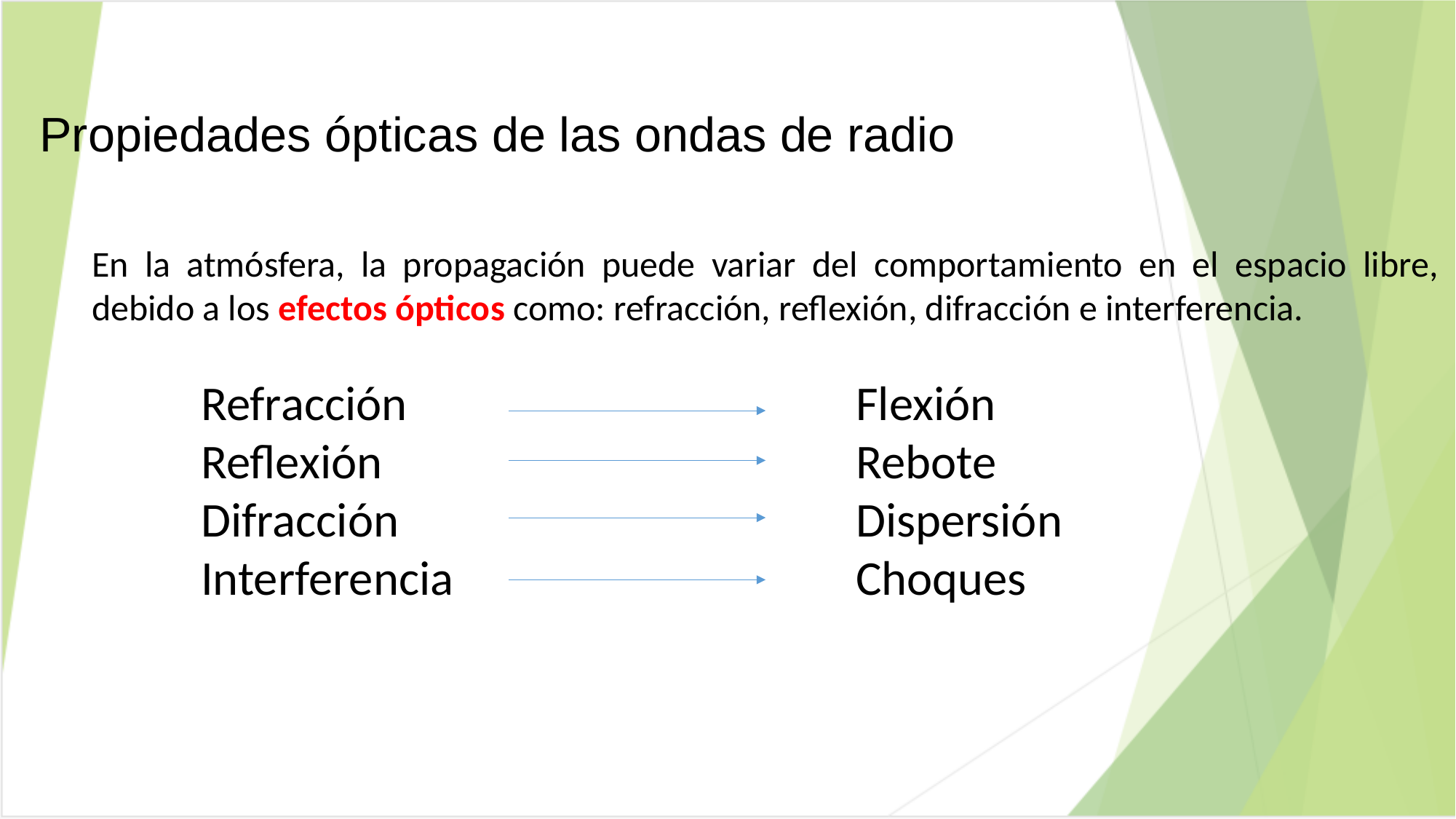

# Propiedades ópticas de las ondas de radio
En la atmósfera, la propagación puede variar del comportamiento en el espacio libre, debido a los efectos ópticos como: refracción, reflexión, difracción e interferencia.

	Refracción					Flexión
	Reflexión					Rebote
	Difracción					Dispersión
	Interferencia				Choques